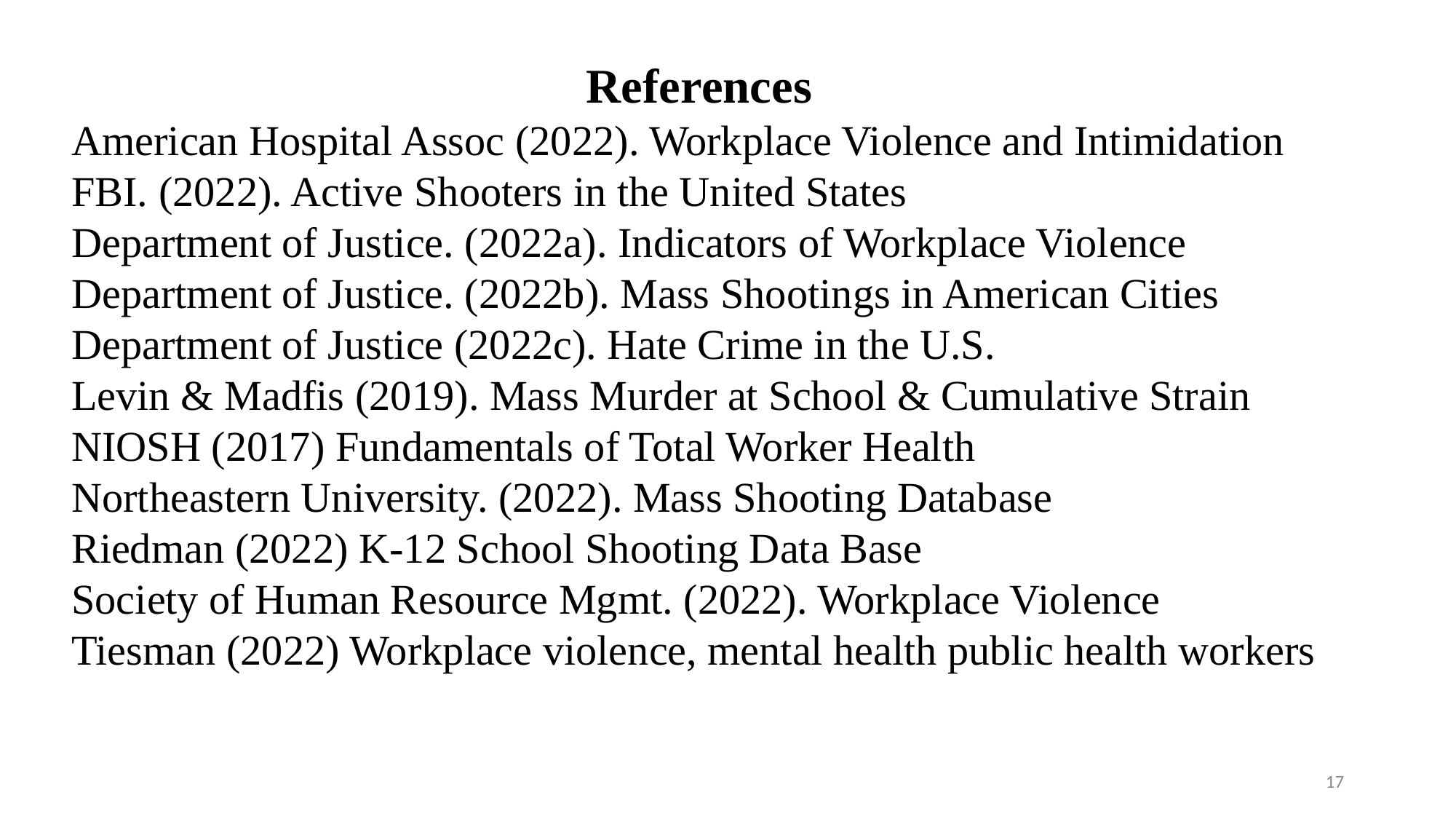

References
American Hospital Assoc (2022). Workplace Violence and Intimidation
FBI. (2022). Active Shooters in the United States
Department of Justice. (2022a). Indicators of Workplace Violence
Department of Justice. (2022b). Mass Shootings in American Cities
Department of Justice (2022c). Hate Crime in the U.S.
Levin & Madfis (2019). Mass Murder at School & Cumulative Strain
NIOSH (2017) Fundamentals of Total Worker Health
Northeastern University. (2022). Mass Shooting Database
Riedman (2022) K-12 School Shooting Data Base
Society of Human Resource Mgmt. (2022). Workplace Violence
Tiesman (2022) Workplace violence, mental health public health workers

17